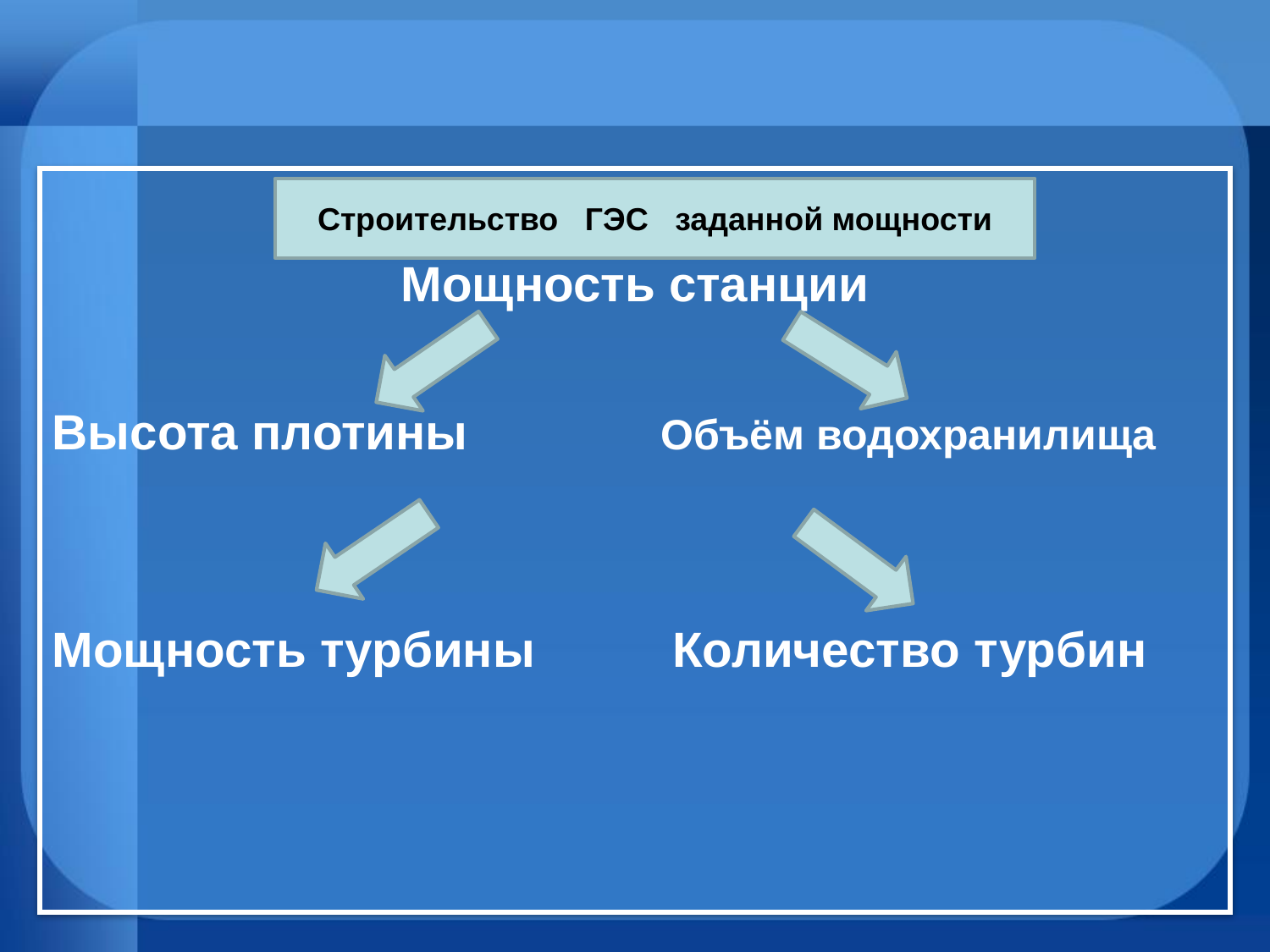

Мощность станции

Высота плотины              Объём водохранилища

Мощность турбины          Количество турбин

Строительство   ГЭС   заданной мощности